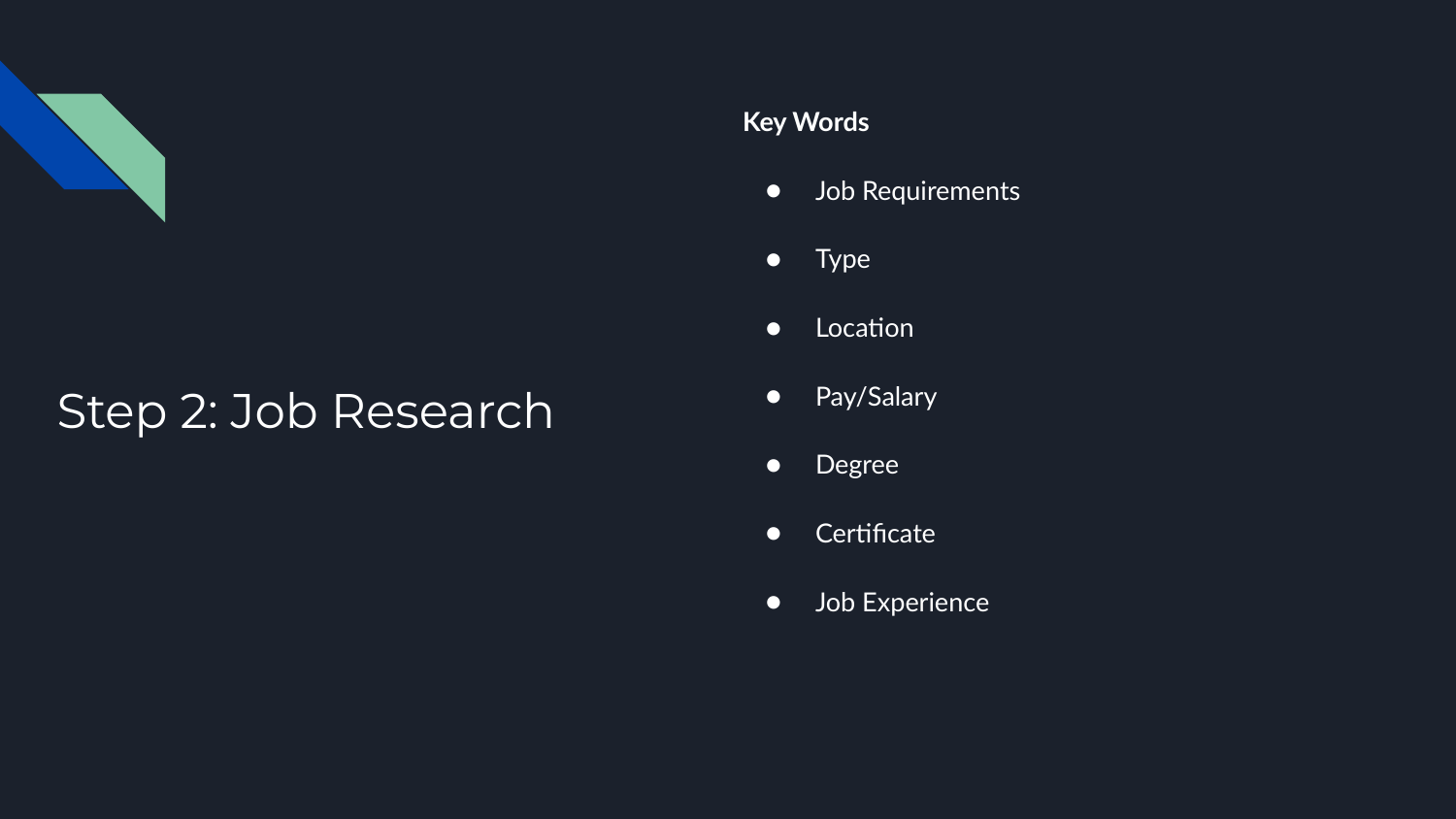

Key Words
Job Requirements
Type
Location
Pay/Salary
Degree
Certificate
Job Experience
# Step 2: Job Research